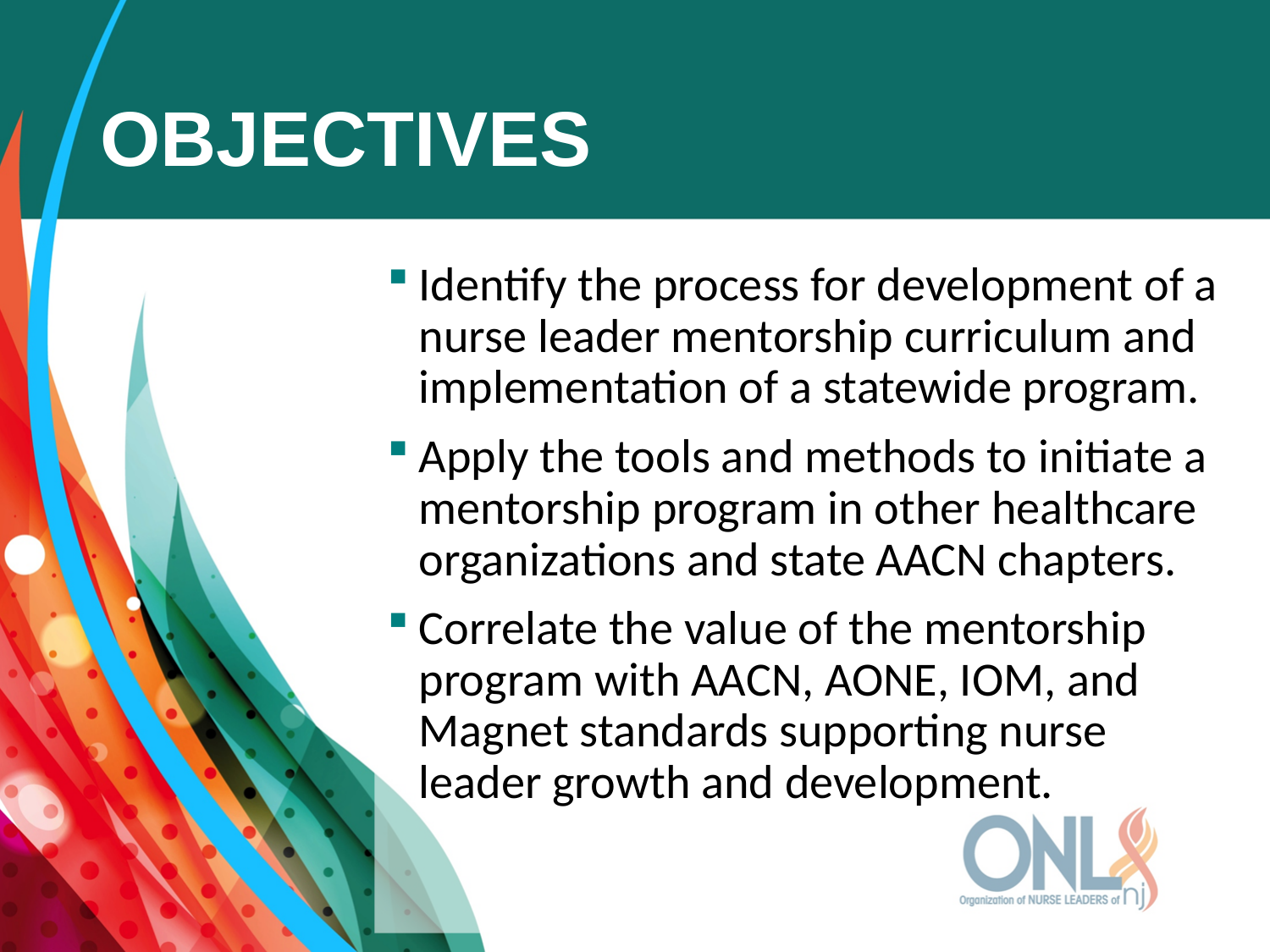

# Objectives
Identify the process for development of a nurse leader mentorship curriculum and implementation of a statewide program.
Apply the tools and methods to initiate a mentorship program in other healthcare organizations and state AACN chapters.
Correlate the value of the mentorship program with AACN, AONE, IOM, and Magnet standards supporting nurse leader growth and development.